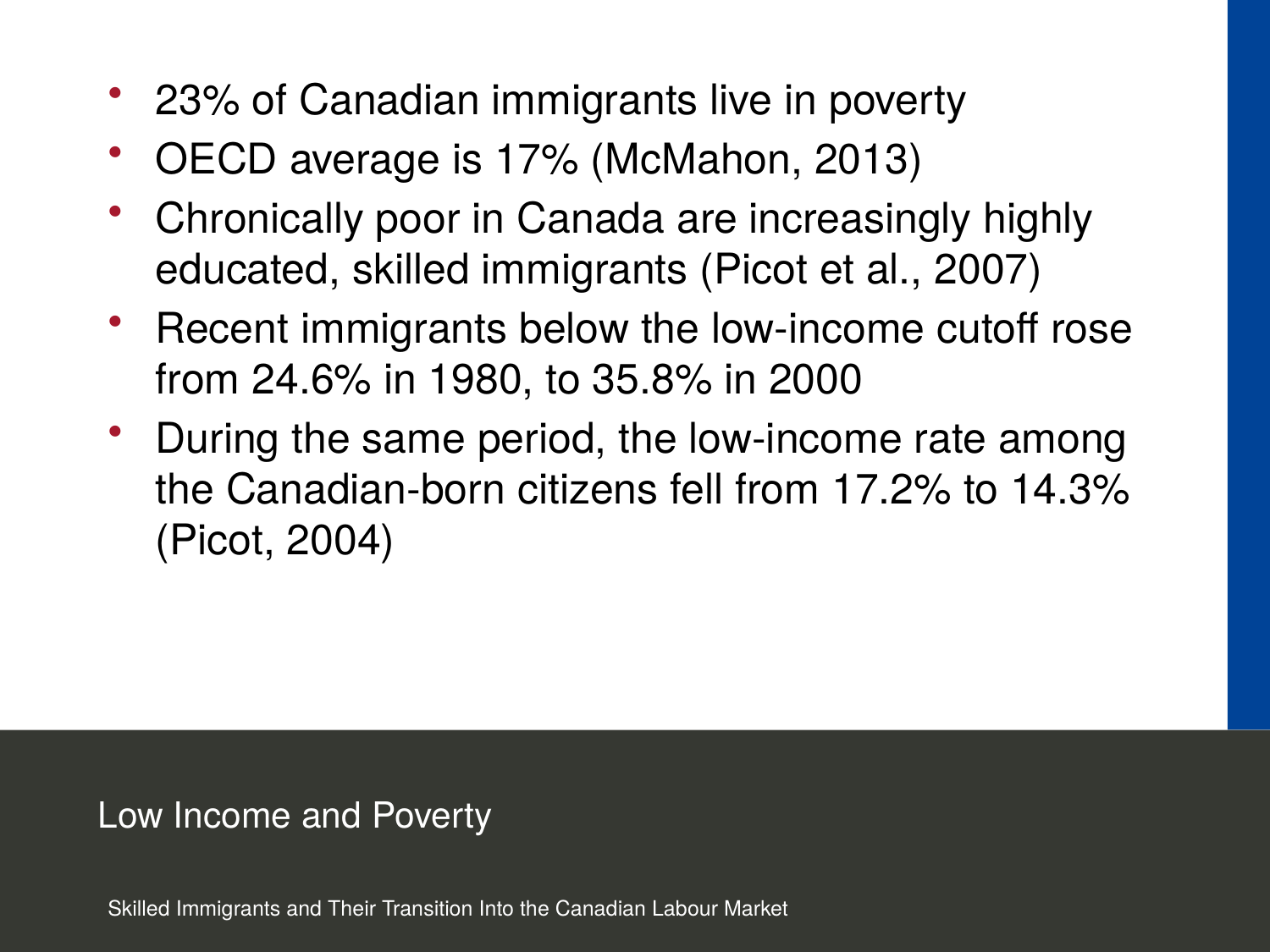

23% of Canadian immigrants live in poverty
OECD average is 17% (McMahon, 2013)
Chronically poor in Canada are increasingly highly educated, skilled immigrants (Picot et al., 2007)
Recent immigrants below the low-income cutoff rose from 24.6% in 1980, to 35.8% in 2000
During the same period, the low-income rate among the Canadian-born citizens fell from 17.2% to 14.3% (Picot, 2004)

# Low Income and Poverty